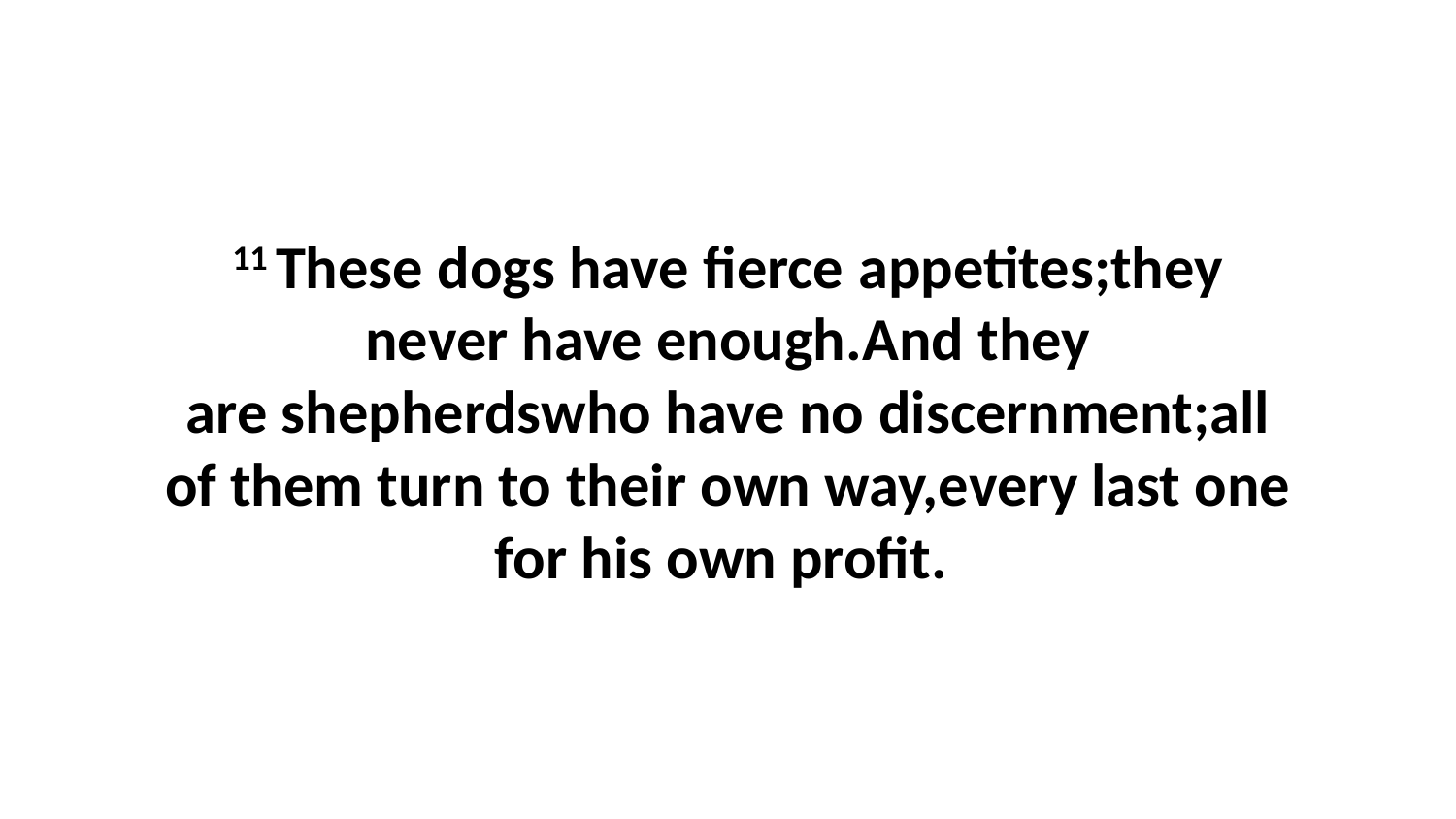

11 These dogs have fierce appetites;they never have enough.And they are shepherdswho have no discernment;all of them turn to their own way,every last one for his own profit.